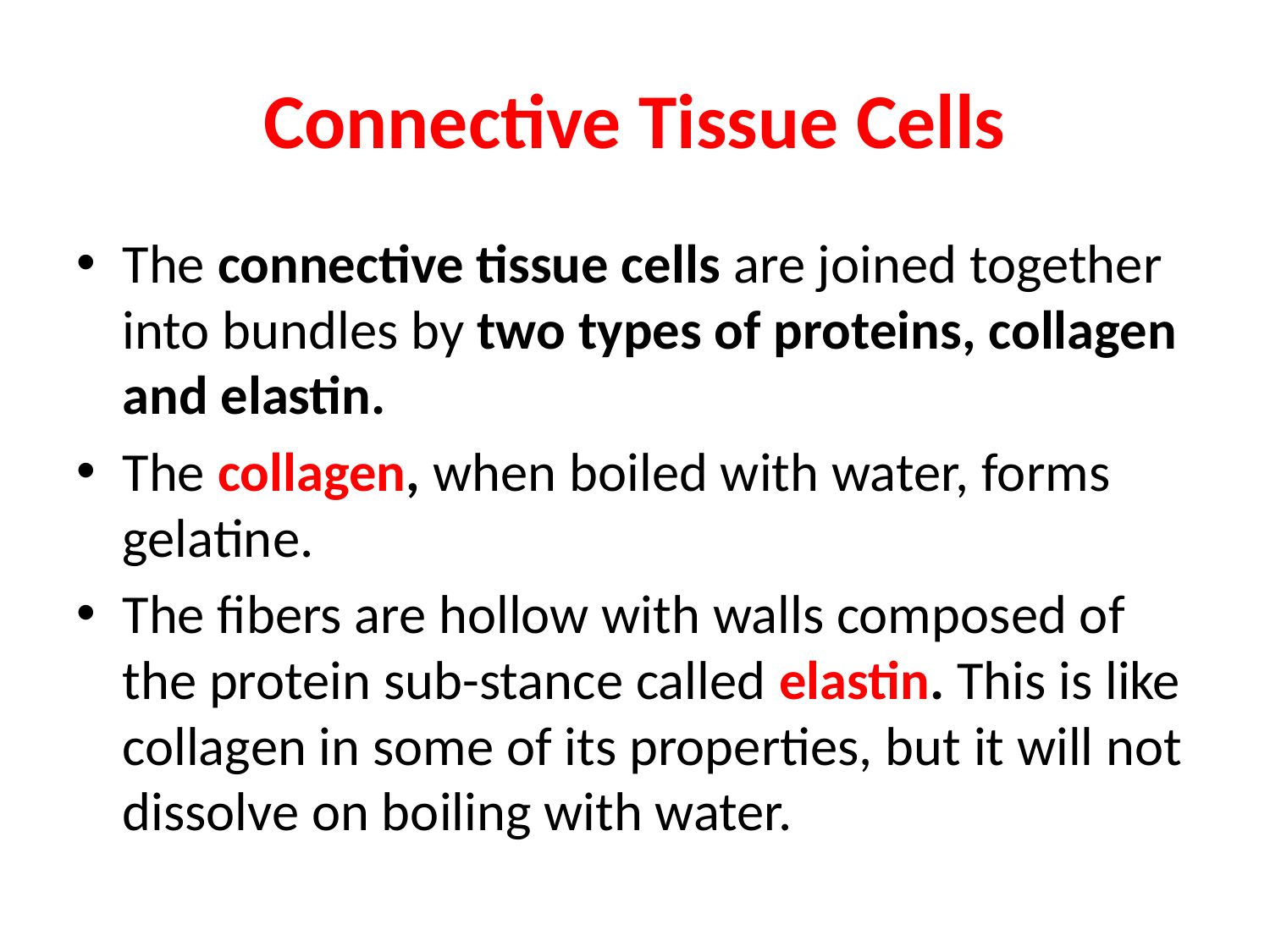

# Connective Tissue Cells
The connective tissue cells are joined together into bundles by two types of proteins, collagen and elastin.
The collagen, when boiled with water, forms gelatine.
The fibers are hollow with walls composed of the protein sub-stance called elastin. This is like collagen in some of its properties, but it will not dissolve on boiling with water.